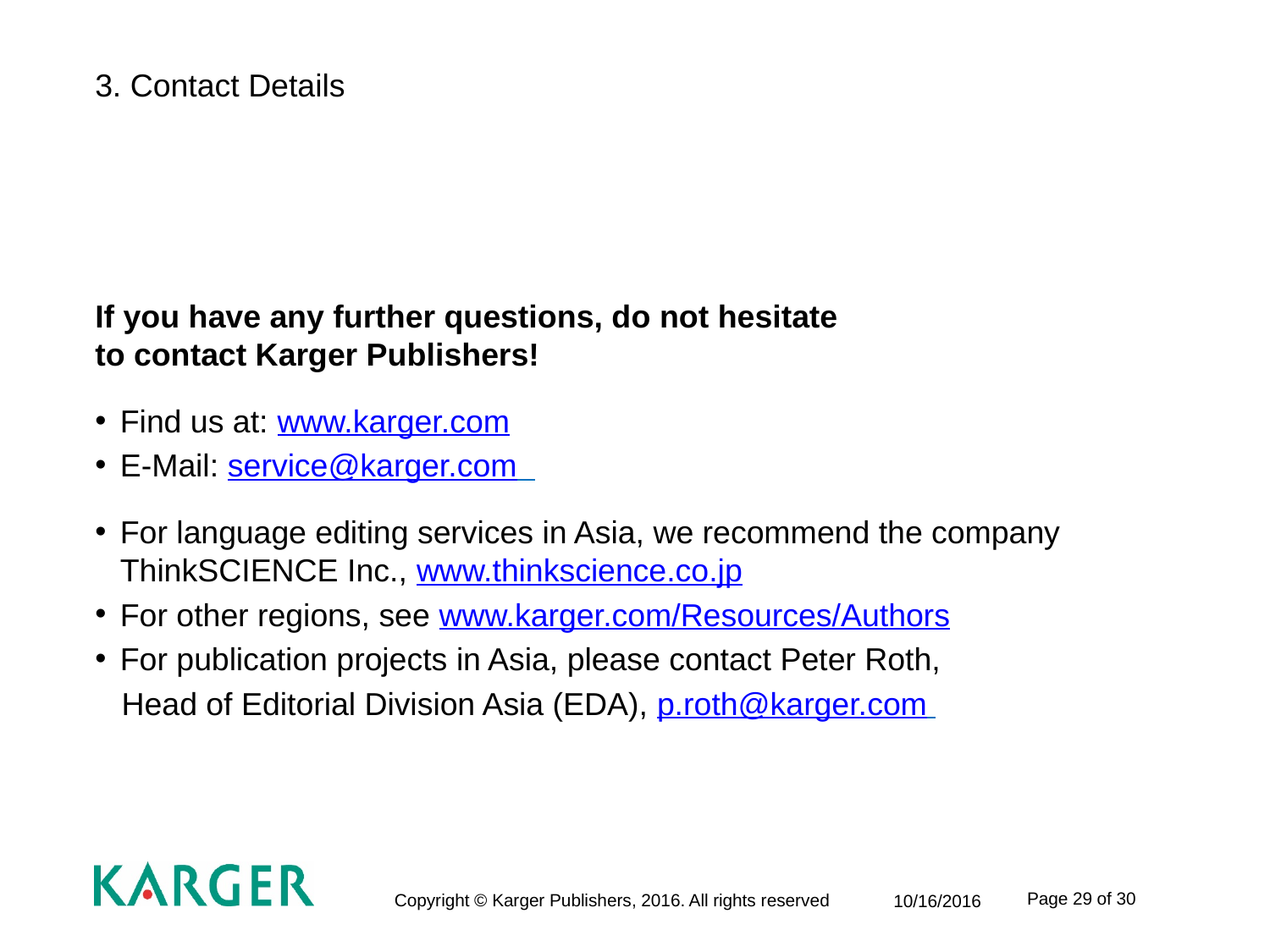

# 3. Contact Details

If you have any further questions, do not hesitate
to contact Karger Publishers!

Find us at: www.karger.com
E-Mail: service@karger.com

For language editing services in Asia, we recommend the company ThinkSCIENCE Inc., www.thinkscience.co.jp
For other regions, see www.karger.com/Resources/Authors
For publication projects in Asia, please contact Peter Roth,
   Head of Editorial Division Asia (EDA), p.roth@karger.com